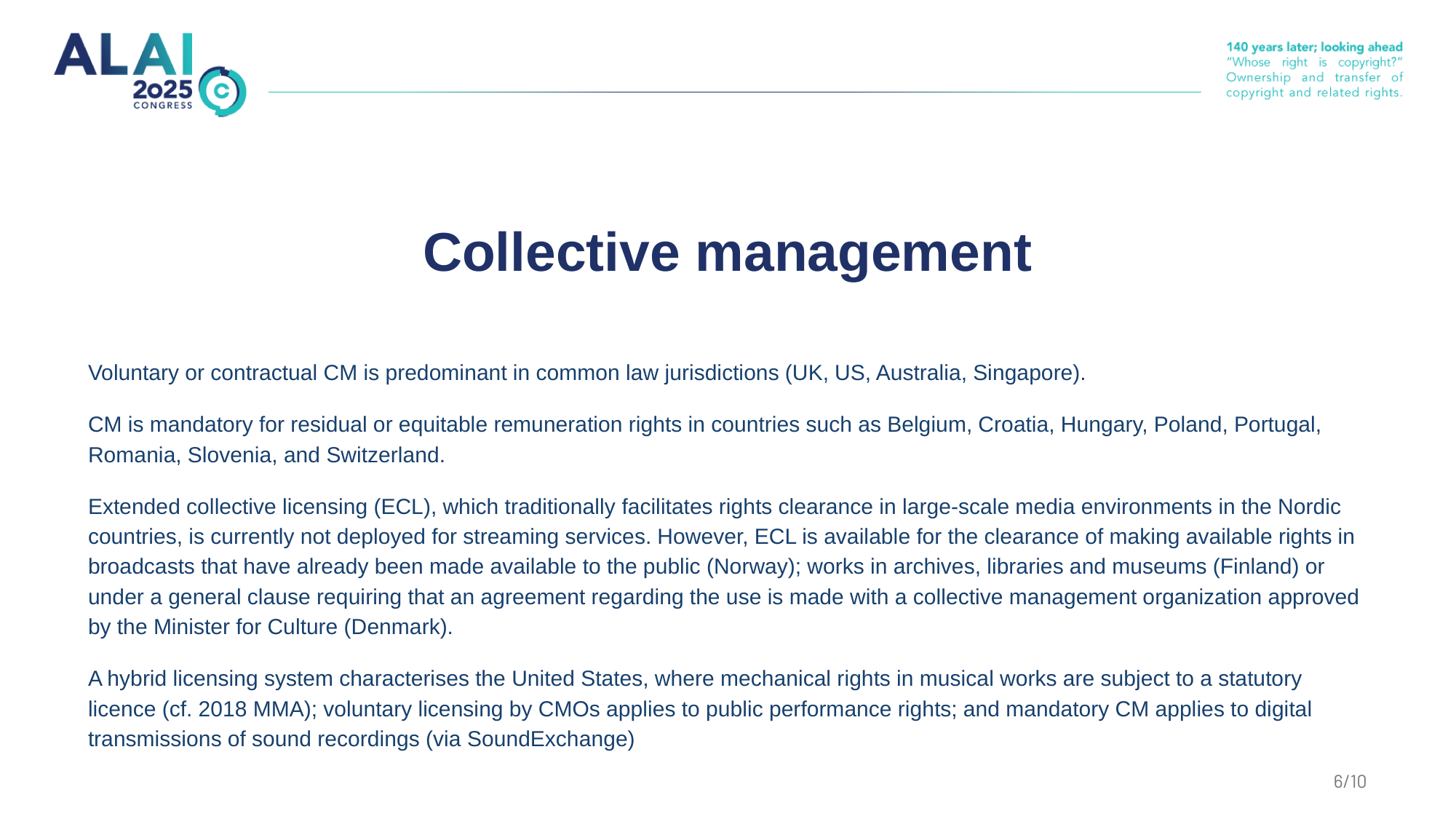

# Collective management
Voluntary or contractual CM is predominant in common law jurisdictions (UK, US, Australia, Singapore).
CM is mandatory for residual or equitable remuneration rights in countries such as Belgium, Croatia, Hungary, Poland, Portugal, Romania, Slovenia, and Switzerland.
Extended collective licensing (ECL), which traditionally facilitates rights clearance in large-scale media environments in the Nordic countries, is currently not deployed for streaming services. However, ECL is available for the clearance of making available rights in broadcasts that have already been made available to the public (Norway); works in archives, libraries and museums (Finland) or under a general clause requiring that an agreement regarding the use is made with a collective management organization approved by the Minister for Culture (Denmark).
A hybrid licensing system characterises the United States, where mechanical rights in musical works are subject to a statutory licence (cf. 2018 MMA); voluntary licensing by CMOs applies to public performance rights; and mandatory CM applies to digital transmissions of sound recordings (via SoundExchange)

6/10